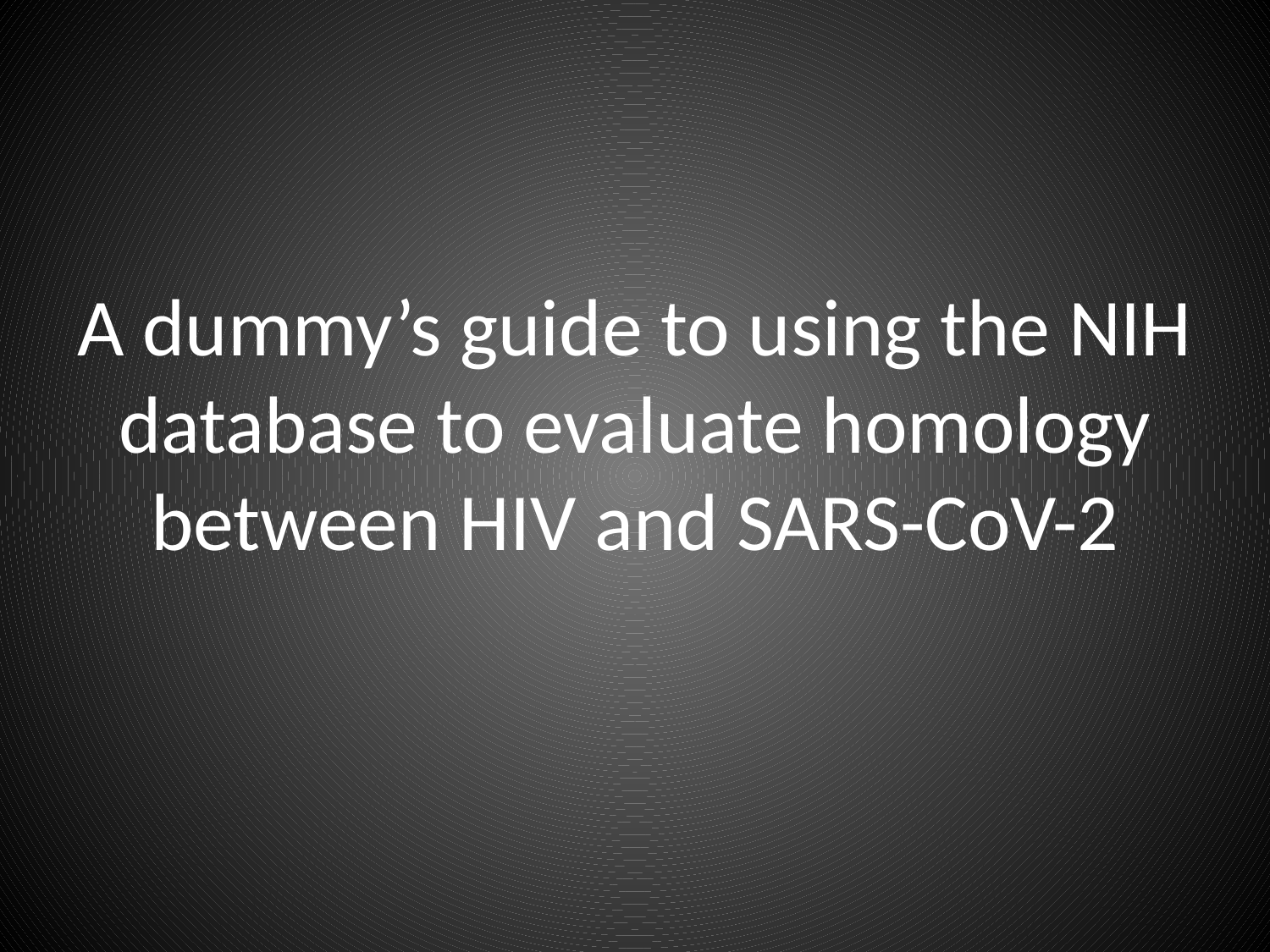

# A dummy’s guide to using the NIH database to evaluate homology between HIV and SARS-CoV-2